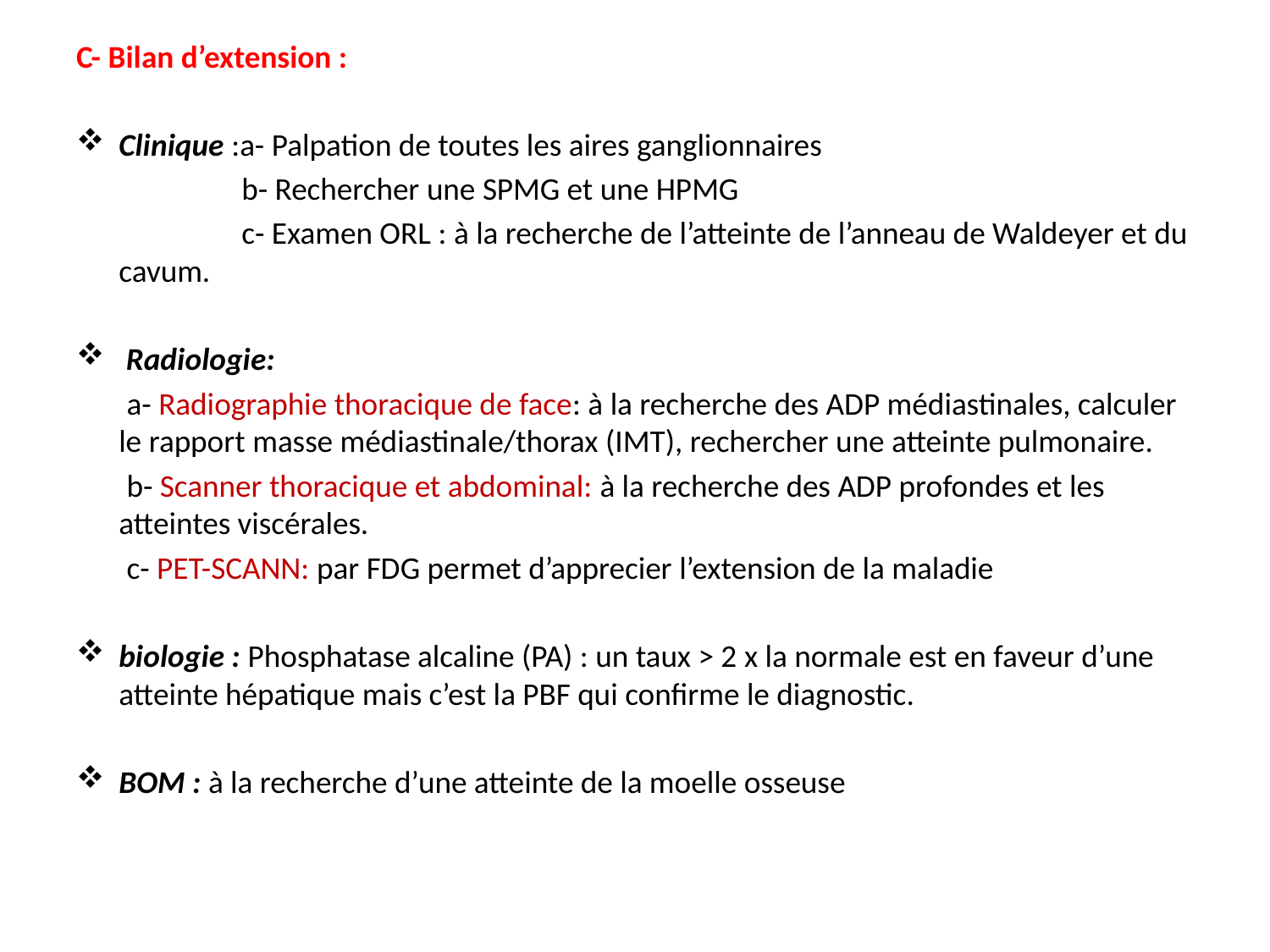

C- Bilan d’extension :

Clinique :a- Palpation de toutes les aires ganglionnaires
                       b- Rechercher une SPMG et une HPMG
                       c- Examen ORL : à la recherche de l’atteinte de l’anneau de Waldeyer et du cavum.

 Radiologie:
       a- Radiographie thoracique de face: à la recherche des ADP médiastinales, calculer le rapport masse médiastinale/thorax (IMT), rechercher une atteinte pulmonaire.
       b- Scanner thoracique et abdominal: à la recherche des ADP profondes et les atteintes viscérales.
       c- PET-SCANN: par FDG permet d’apprecier l’extension de la maladie

biologie : Phosphatase alcaline (PA) : un taux > 2 x la normale est en faveur d’une atteinte hépatique mais c’est la PBF qui confirme le diagnostic.

BOM : à la recherche d’une atteinte de la moelle osseuse